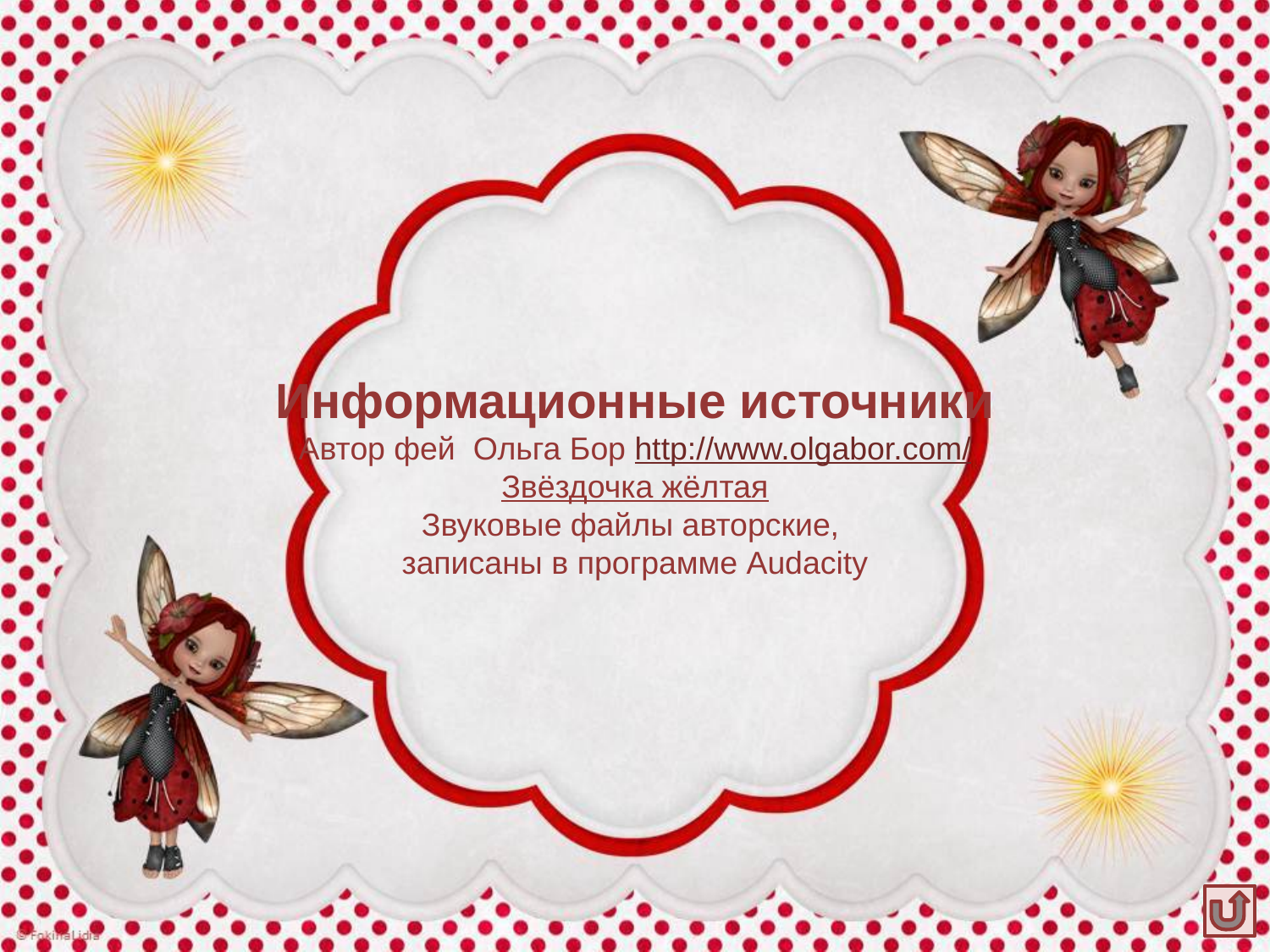

Информационные источники
Автор фей  Ольга Бор http://www.olgabor.com/
Звёздочка жёлтая
Звуковые файлы авторские,
записаны в программе Audacity